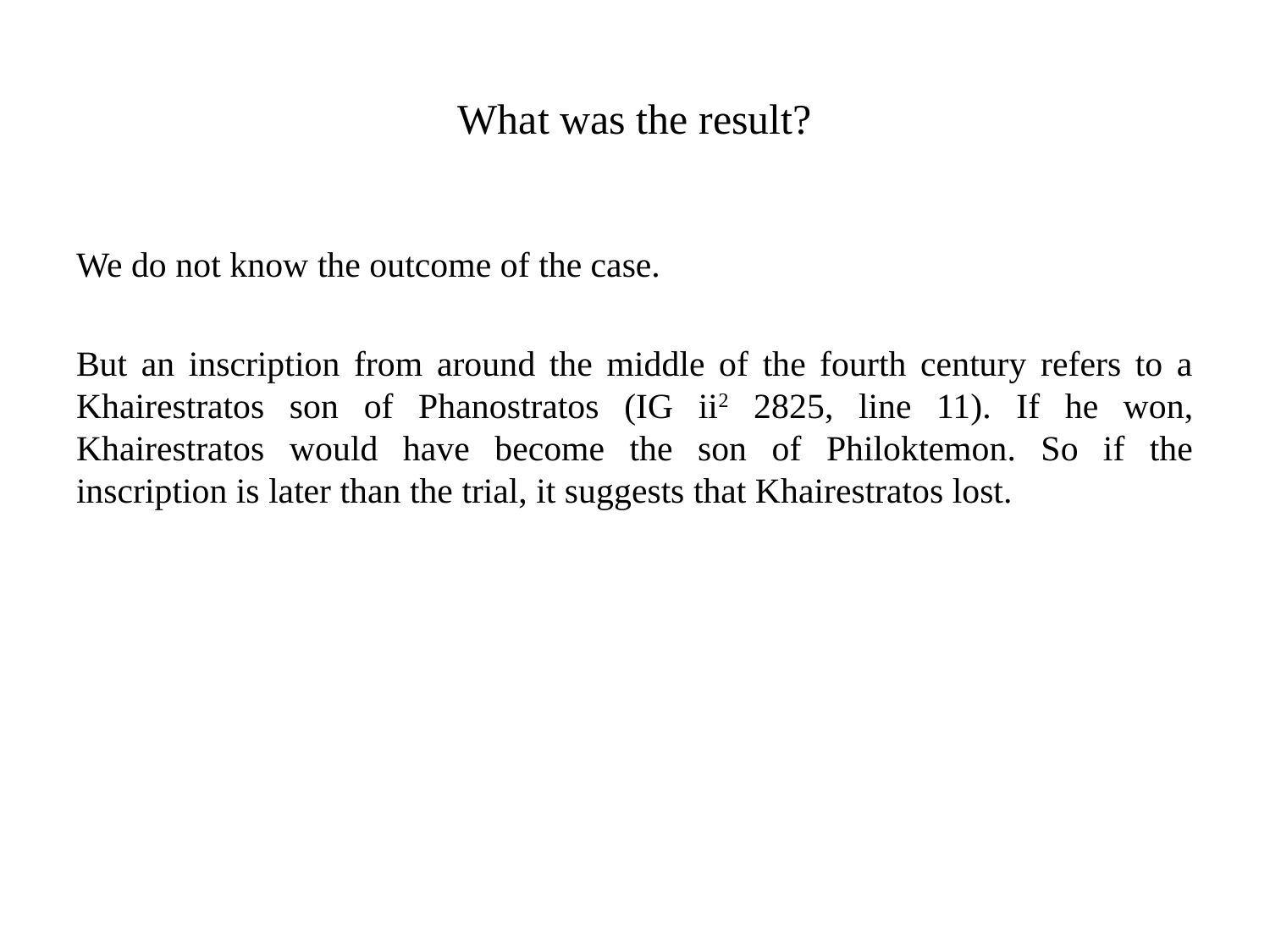

# What was the result?

We do not know the outcome of the case.

But an inscription from around the middle of the fourth century refers to a Khairestratos son of Phanostratos (IG ii2 2825, line 11). If he won, Khairestratos would have become the son of Philoktemon. So if the inscription is later than the trial, it suggests that Khairestratos lost.